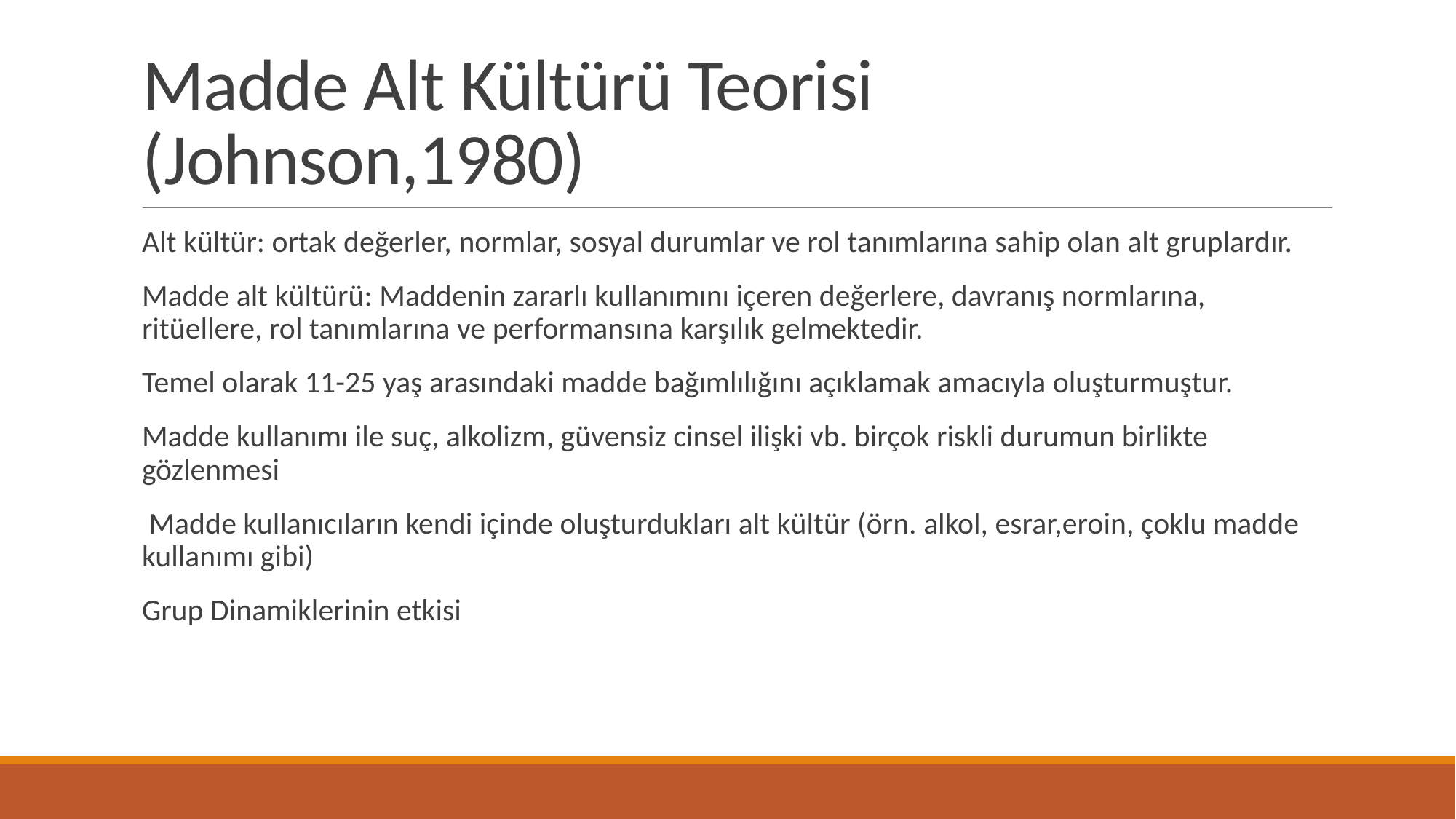

# Madde Alt Kültürü Teorisi (Johnson,1980)
Alt kültür: ortak değerler, normlar, sosyal durumlar ve rol tanımlarına sahip olan alt gruplardır.
Madde alt kültürü: Maddenin zararlı kullanımını içeren değerlere, davranış normlarına, ritüellere, rol tanımlarına ve performansına karşılık gelmektedir.
Temel olarak 11-25 yaş arasındaki madde bağımlılığını açıklamak amacıyla oluşturmuştur.
Madde kullanımı ile suç, alkolizm, güvensiz cinsel ilişki vb. birçok riskli durumun birlikte gözlenmesi
 Madde kullanıcıların kendi içinde oluşturdukları alt kültür (örn. alkol, esrar,eroin, çoklu madde kullanımı gibi)
Grup Dinamiklerinin etkisi